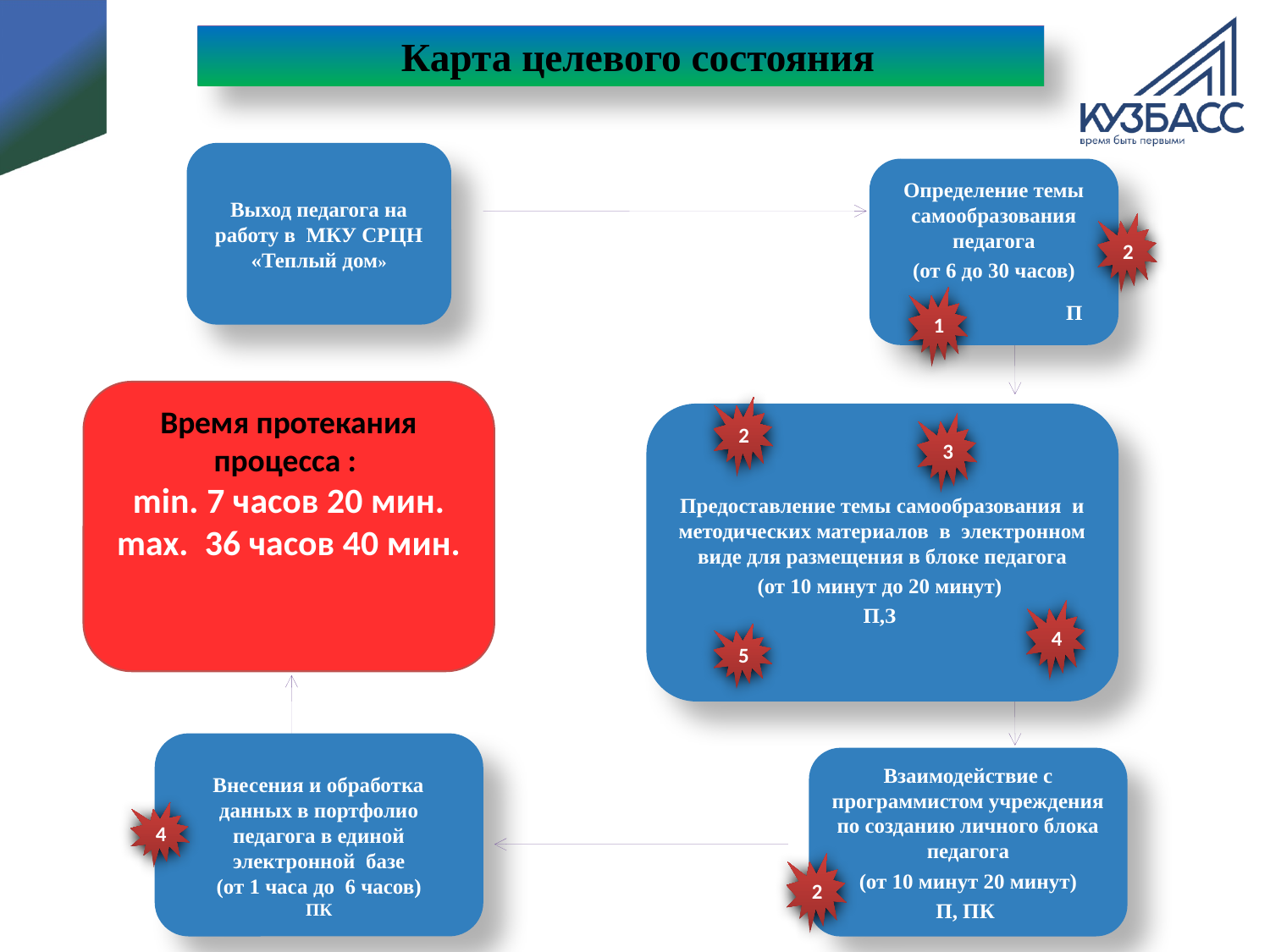

# Карта целевого состояния
Выход педагога на работу в  МКУ СРЦН «Теплый дом»
Определение темы самообразования педагога
(от 6 до 30 часов)
                    П
2
1
Время протекания процесса :
min. 7 часов 20 мин.
max.  36 часов 40 мин.

2

Предоставление темы самообразования  и методических материалов  в  электронном виде для размещения в блоке педагога
(от 10 минут до 20 минут)
П,З

3
4
5

 Внесения и обработка  данных в портфолио педагога в единой электронной  базе
(от 1 часа до  6 часов)
ПК

Взаимодействие с программистом учреждения по созданию личного блока педагога
(от 10 минут 20 минут)
П, ПК

4
2